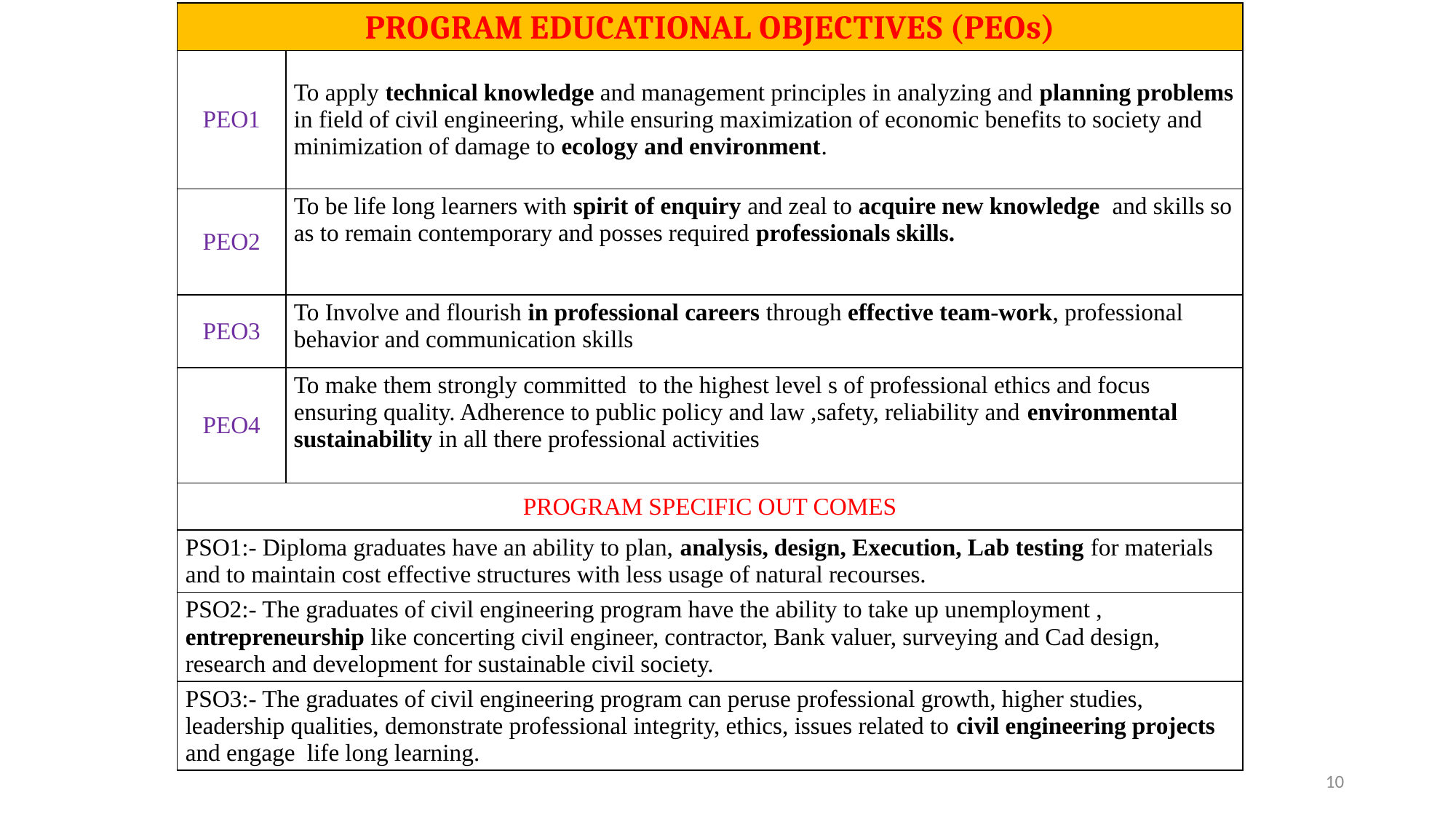

| PROGRAM EDUCATIONAL OBJECTIVES (PEOs) |  |
| --- | --- |
| PEO1 | To apply technical knowledge and management principles in analyzing and planning problems in field of civil engineering, while ensuring maximization of economic benefits to society and minimization of damage to ecology and environment. |
| PEO2 | To be life long learners with spirit of enquiry and zeal to acquire new knowledge and skills so as to remain contemporary and posses required professionals skills. |
| PEO3 | To Involve and flourish in professional careers through effective team-work, professional behavior and communication skills |
| PEO4 | To make them strongly committed to the highest level s of professional ethics and focus ensuring quality. Adherence to public policy and law ,safety, reliability and environmental sustainability in all there professional activities |
| PROGRAM SPECIFIC OUT COMES |  |
| PSO1:- Diploma graduates have an ability to plan, analysis, design, Execution, Lab testing for materials and to maintain cost effective structures with less usage of natural recourses. |  |
| PSO2:- The graduates of civil engineering program have the ability to take up unemployment , entrepreneurship like concerting civil engineer, contractor, Bank valuer, surveying and Cad design, research and development for sustainable civil society. |  |
| PSO3:- The graduates of civil engineering program can peruse professional growth, higher studies, leadership qualities, demonstrate professional integrity, ethics, issues related to civil engineering projects and engage life long learning. |  |

10